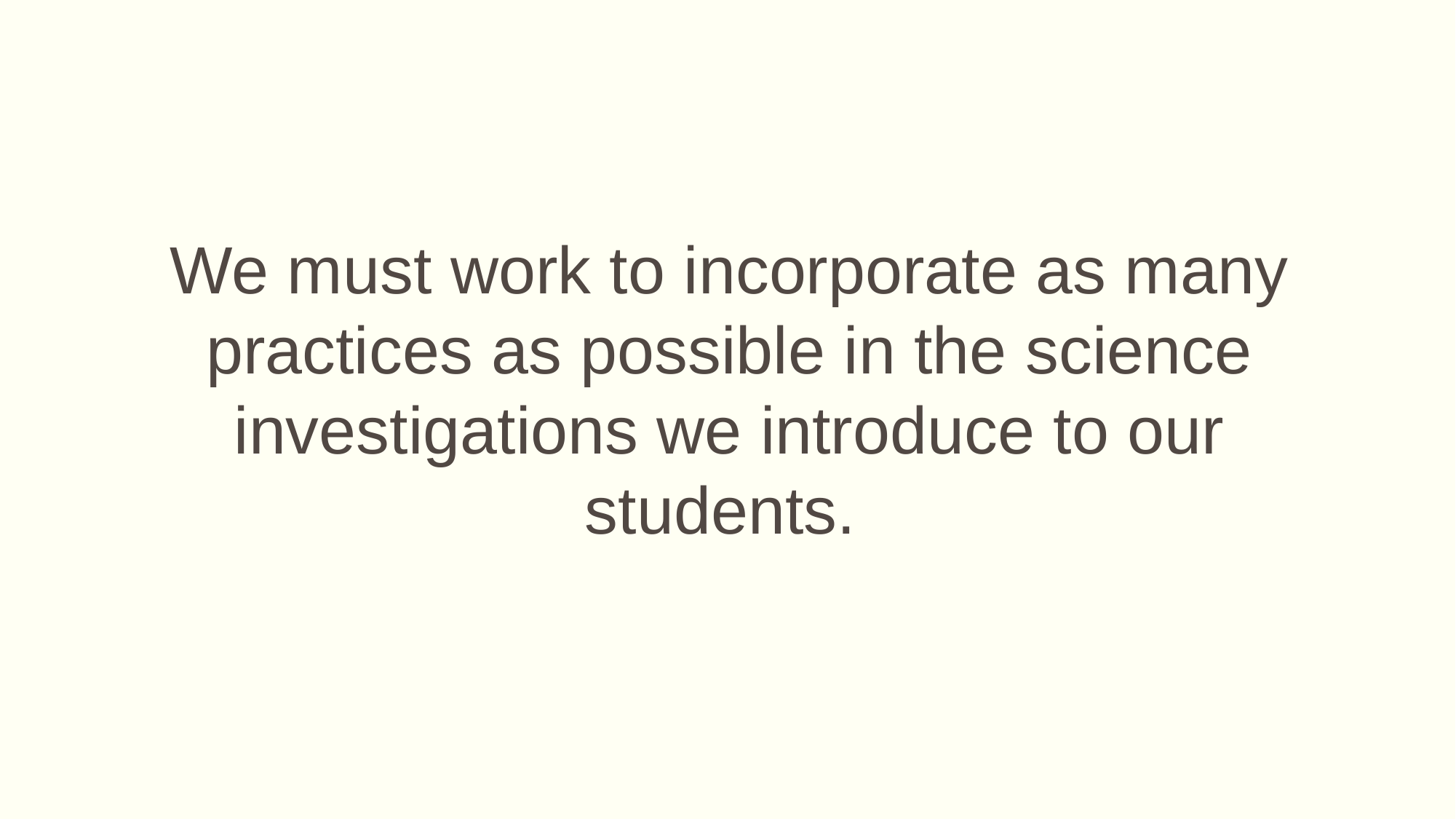

We must work to incorporate as many practices as possible in the science investigations we introduce to our students.